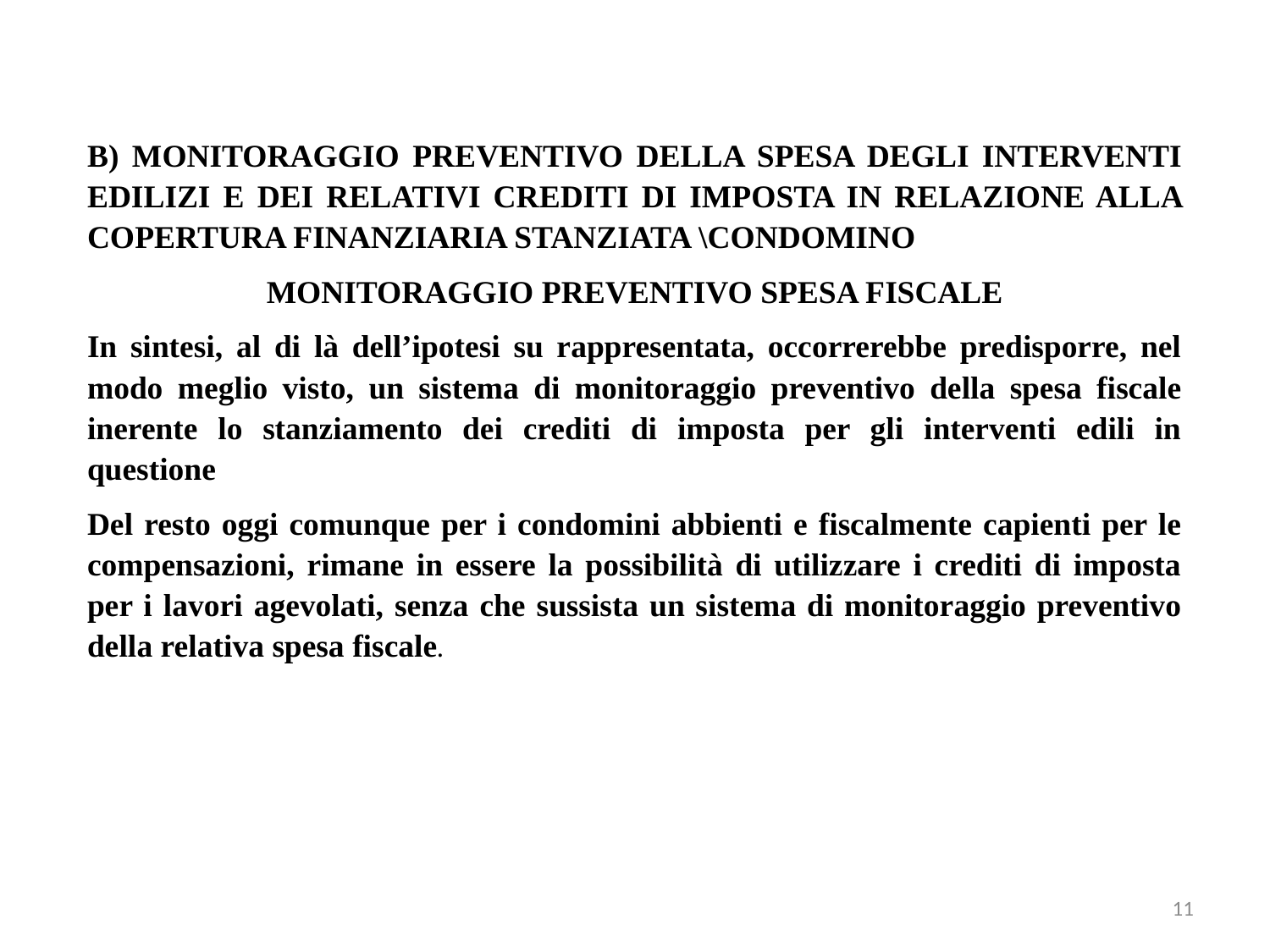

B) MONITORAGGIO PREVENTIVO DELLA SPESA DEGLI INTERVENTI EDILIZI E DEI RELATIVI CREDITI DI IMPOSTA IN RELAZIONE ALLA COPERTURA FINANZIARIA STANZIATA \CONDOMINO
MONITORAGGIO PREVENTIVO SPESA FISCALE
In sintesi, al di là dell’ipotesi su rappresentata, occorrerebbe predisporre, nel modo meglio visto, un sistema di monitoraggio preventivo della spesa fiscale inerente lo stanziamento dei crediti di imposta per gli interventi edili in questione
Del resto oggi comunque per i condomini abbienti e fiscalmente capienti per le compensazioni, rimane in essere la possibilità di utilizzare i crediti di imposta per i lavori agevolati, senza che sussista un sistema di monitoraggio preventivo della relativa spesa fiscale.

11